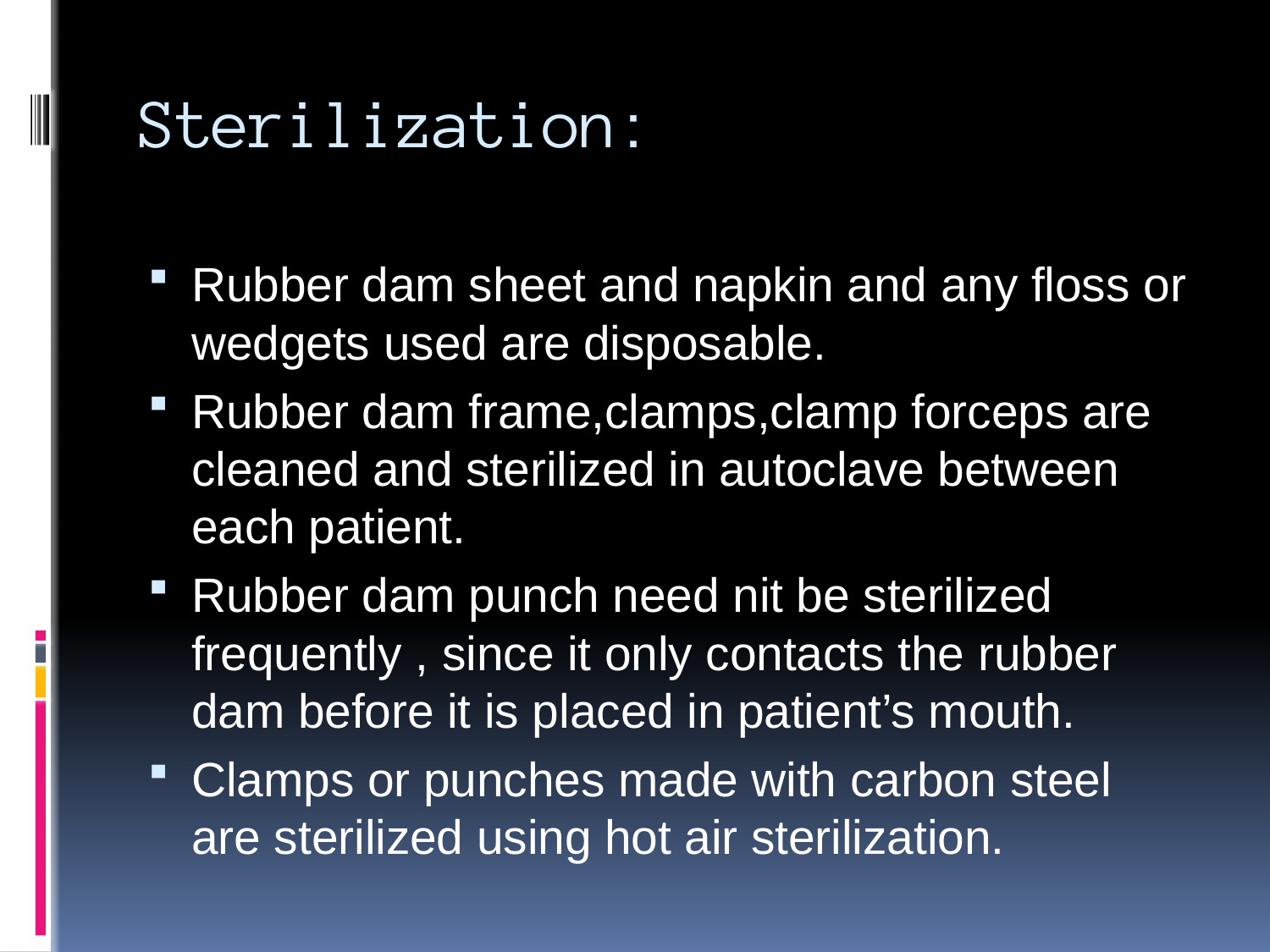

# Sterilization:
Rubber dam sheet and napkin and any floss or wedgets used are disposable.
Rubber dam frame,clamps,clamp forceps are cleaned and sterilized in autoclave between each patient.
Rubber dam punch need nit be sterilized frequently , since it only contacts the rubber dam before it is placed in patient’s mouth.
Clamps or punches made with carbon steel are sterilized using hot air sterilization.